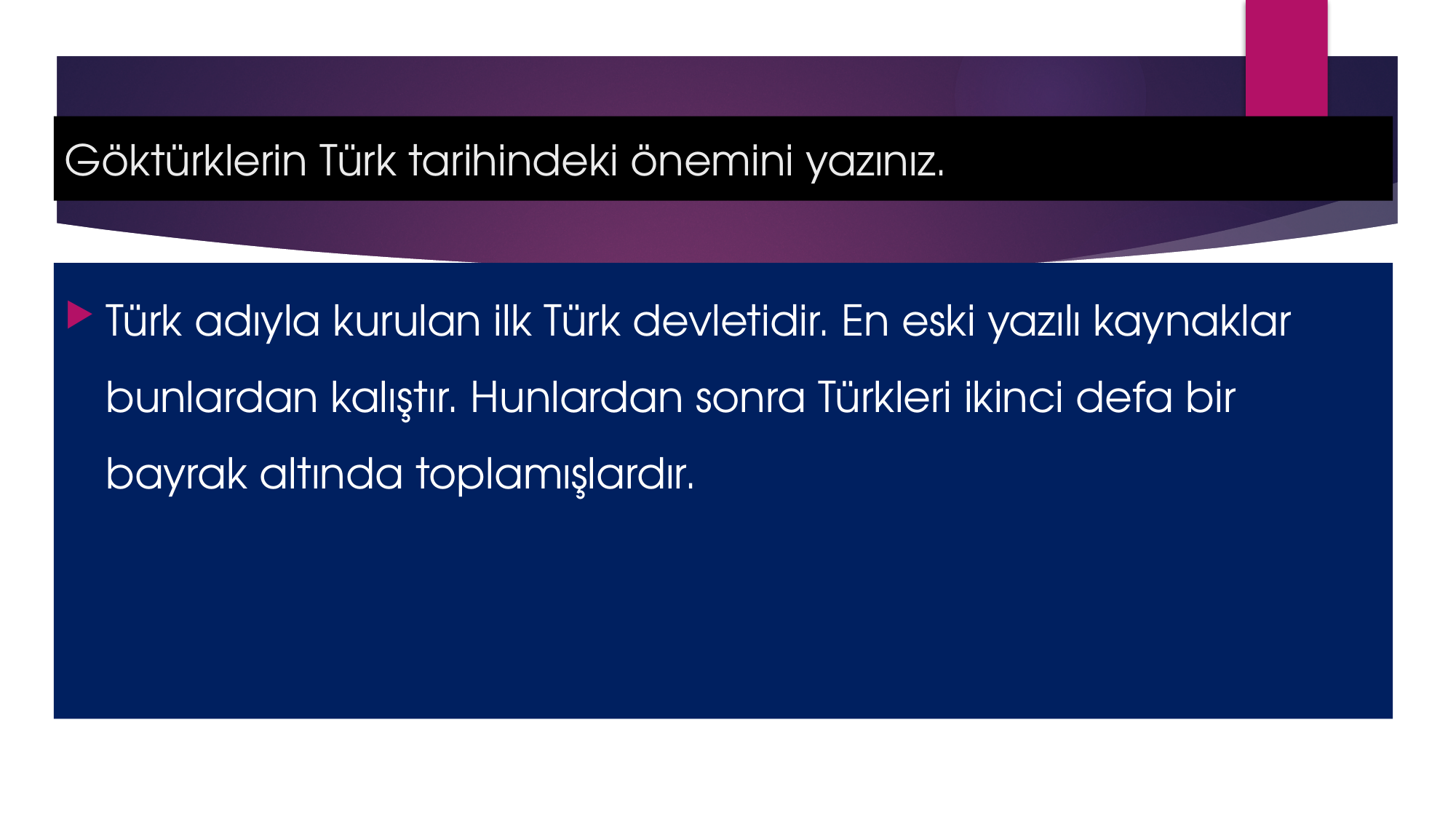

# Göktürklerin Türk tarihindeki önemini yazınız.
Türk adıyla kurulan ilk Türk devletidir. En eski yazılı kaynaklar bunlardan kalıştır. Hunlardan sonra Türkleri ikinci defa bir bayrak altında toplamışlardır.